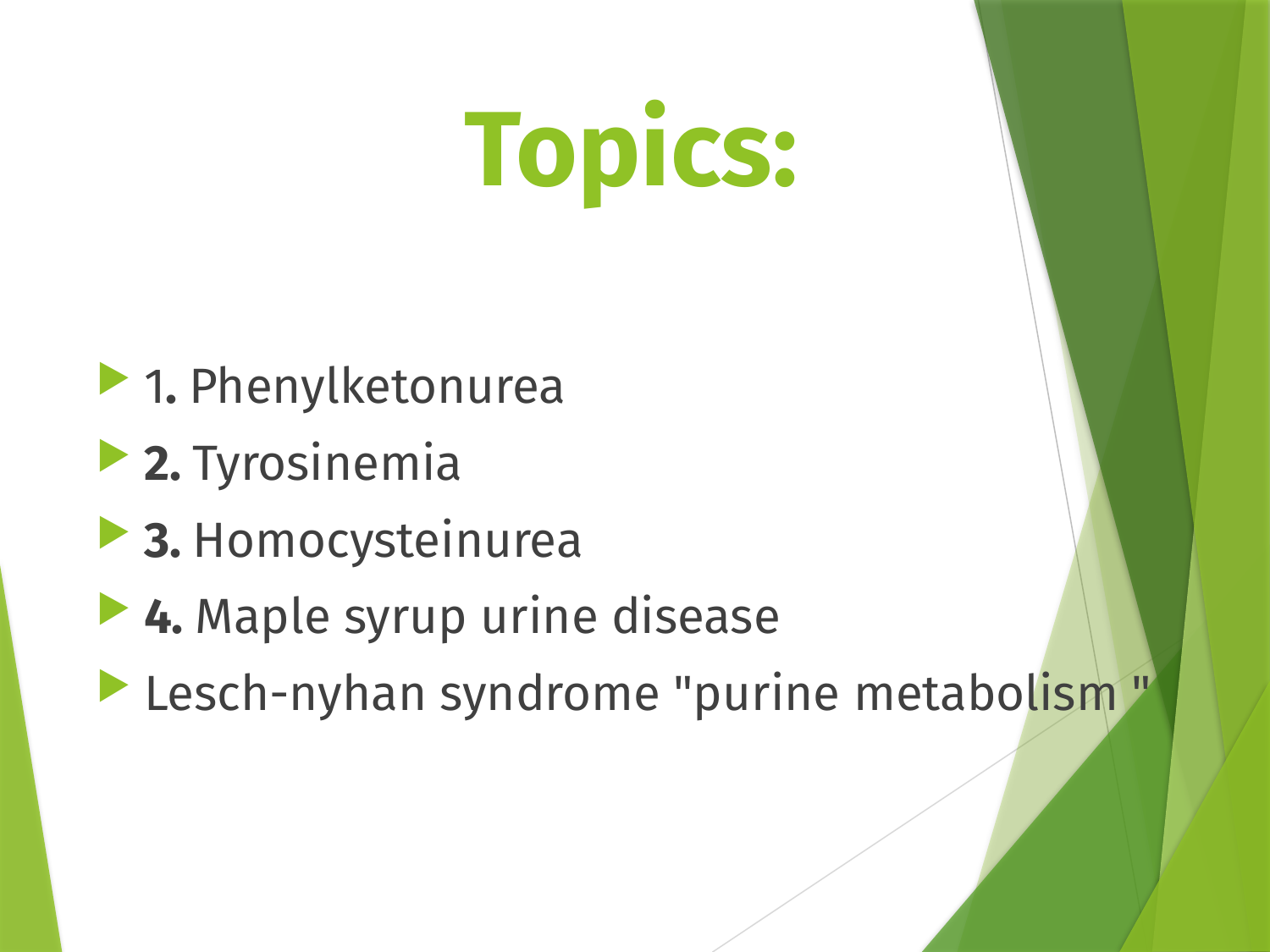

# Topics:
1. Phenylketonurea
2. Tyrosinemia
3. Homocysteinurea
4. Maple syrup urine disease
Lesch-nyhan syndrome "purine metabolism "